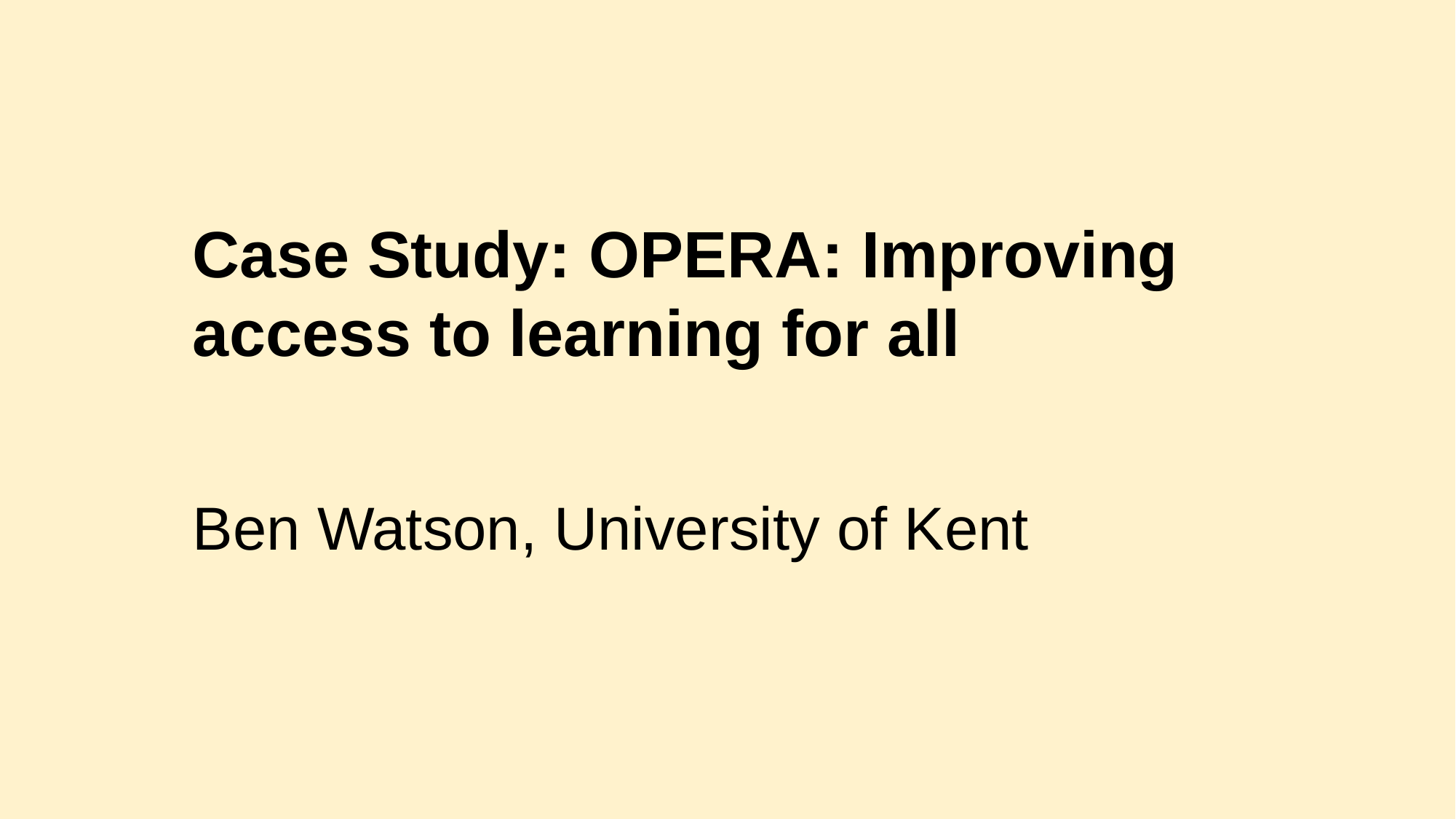

# Case Study: OPERA: Improving access to learning for all
Ben Watson, University of Kent